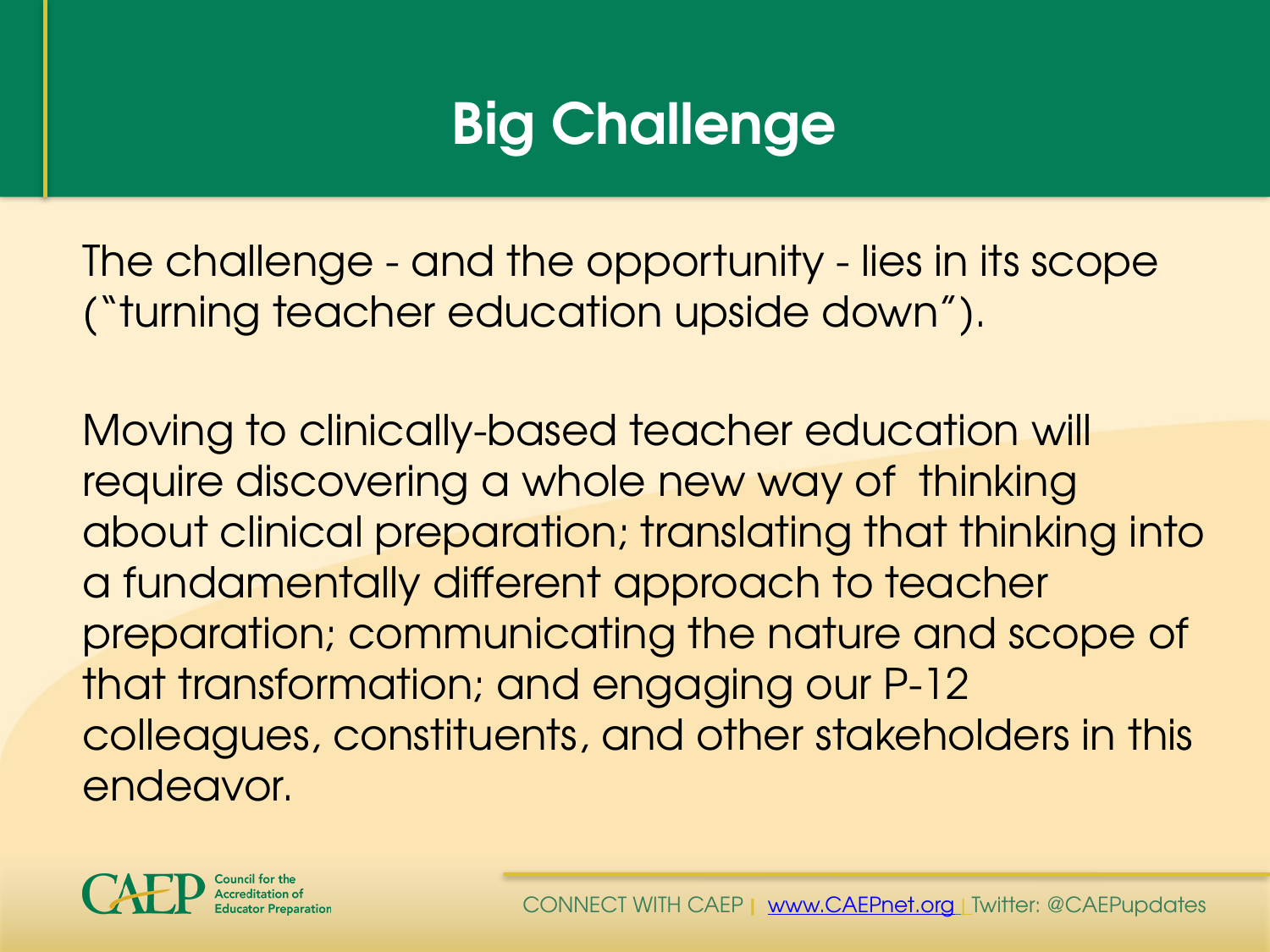

# Big Challenge
The challenge - and the opportunity - lies in its scope  (“turning teacher education upside down”).

Moving to clinically-based teacher education will require discovering a whole new way of  thinking about clinical preparation; translating that thinking into a fundamentally different approach to teacher preparation; communicating the nature and scope of that transformation; and engaging our P-12 colleagues, constituents, and other stakeholders in this endeavor.